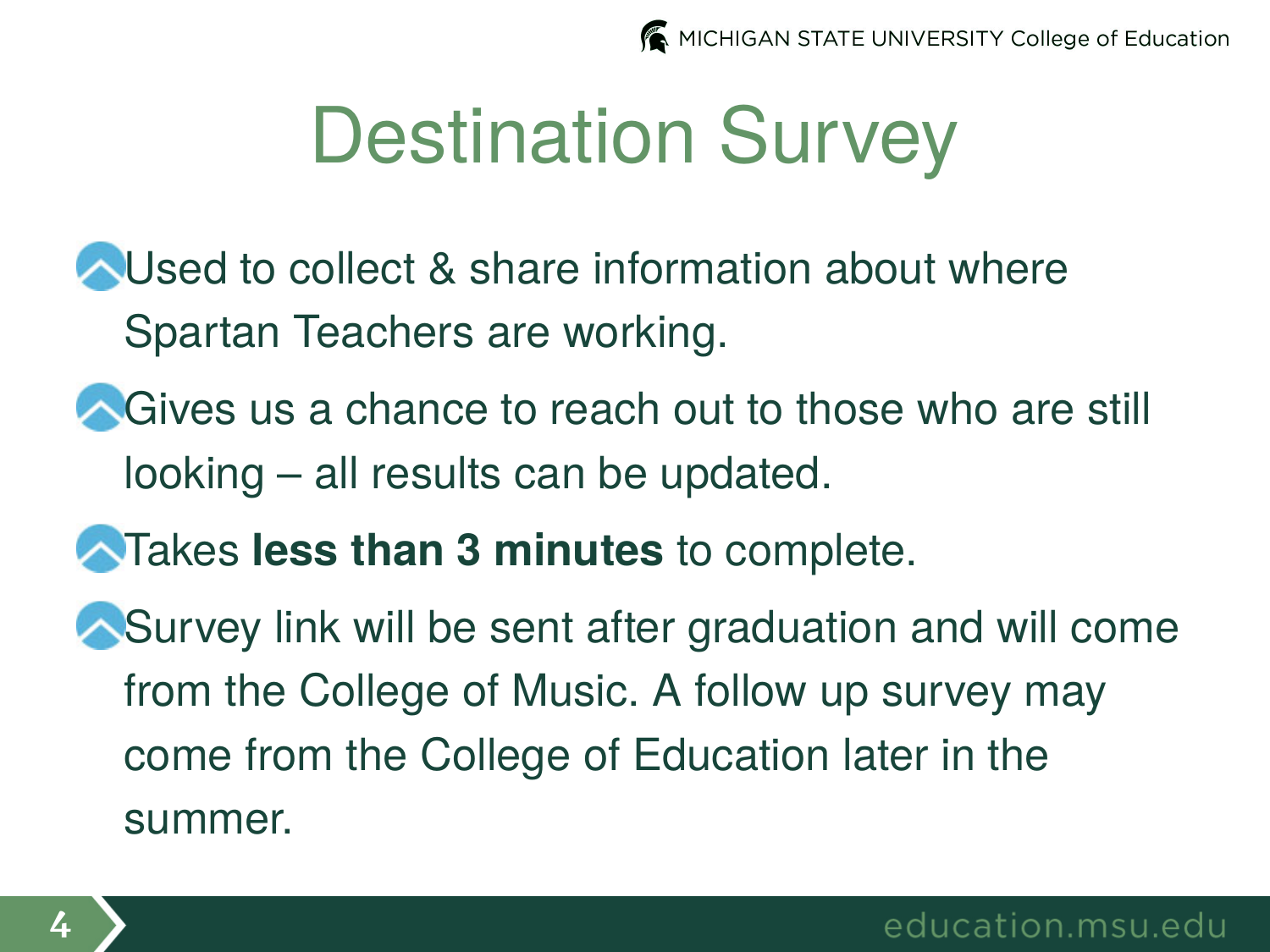

# Destination Survey
Used to collect & share information about where Spartan Teachers are working.
Gives us a chance to reach out to those who are still looking – all results can be updated.
Takes less than 3 minutes to complete.
Survey link will be sent after graduation and will come from the College of Music. A follow up survey may come from the College of Education later in the summer.

4